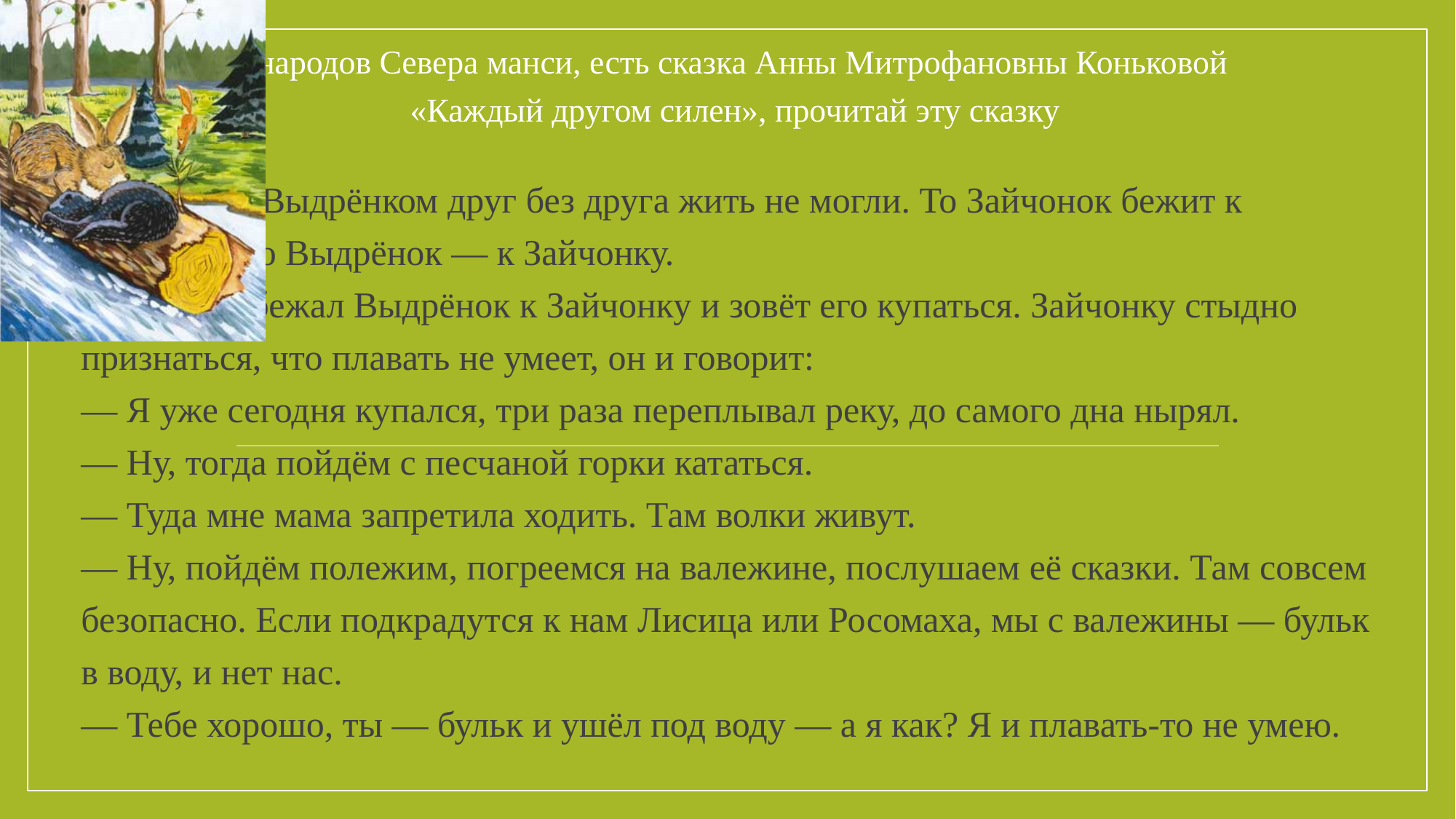

У народов Севера манси, есть сказка Анны Митрофановны Коньковой
«Каждый другом силен», прочитай эту сказку

Зайчонок с Выдрёнком друг без друга жить не могли. То Зайчонок бежит к Выдрёнку,то Выдрёнок — к Зайчонку.
Как-то прибежал Выдрёнок к Зайчонку и зовёт его купаться. Зайчонку стыдно признаться, что плавать не умеет, он и говорит:
— Я уже сегодня купался, три раза переплывал реку, до самого дна нырял.
— Ну, тогда пойдём с песчаной горки кататься.
— Туда мне мама запретила ходить. Там волки живут.
— Ну, пойдём полежим, погреемся на валежине, послушаем её сказки. Там совсем безопасно. Если подкрадутся к нам Лисица или Росомаха, мы с валежины — бульк в воду, и нет нас.
— Тебе хорошо, ты — бульк и ушёл под воду — а я как? Я и плавать-то не умею.

#